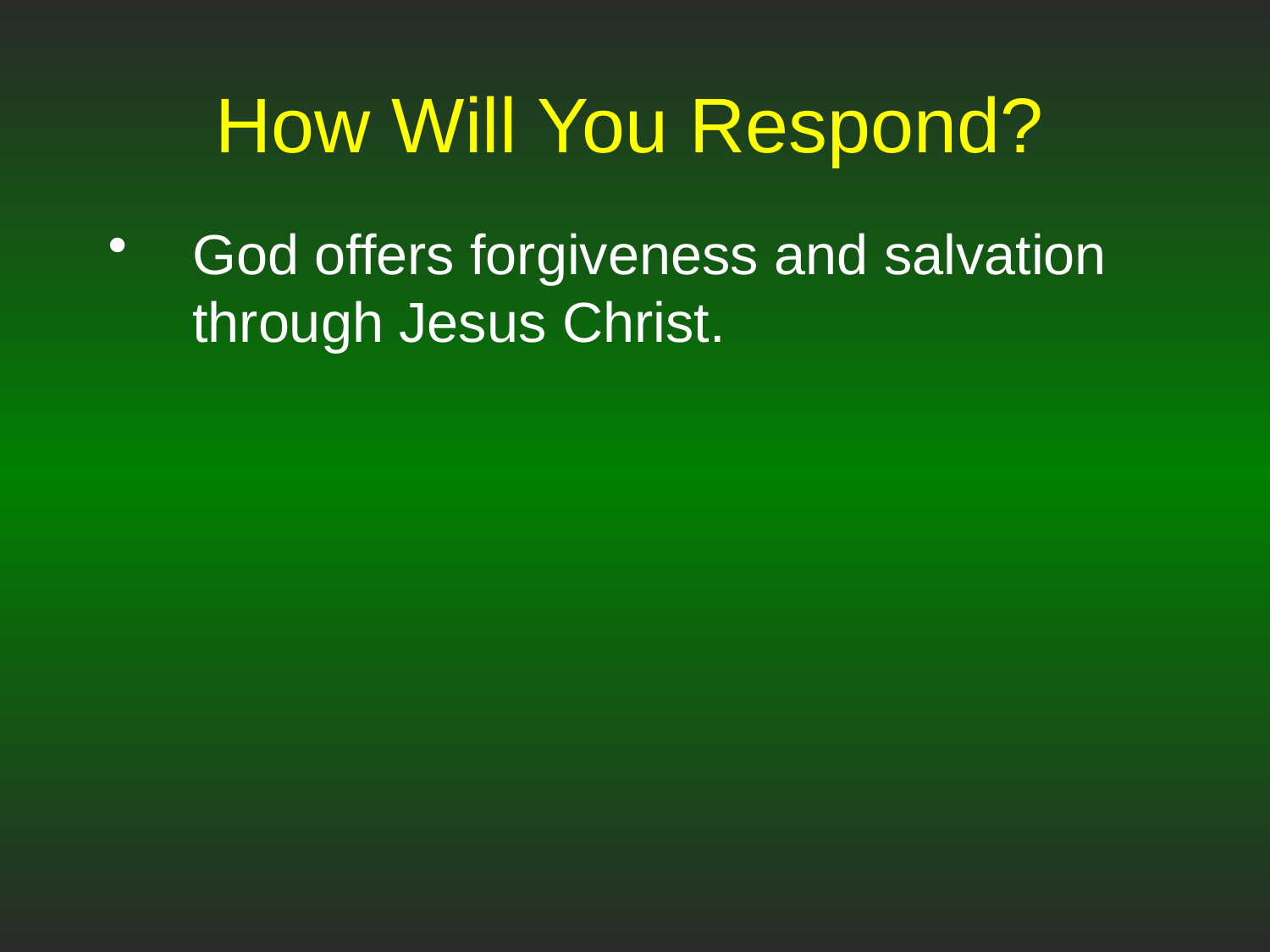

# How Will You Respond?
God offers forgiveness and salvation through Jesus Christ.